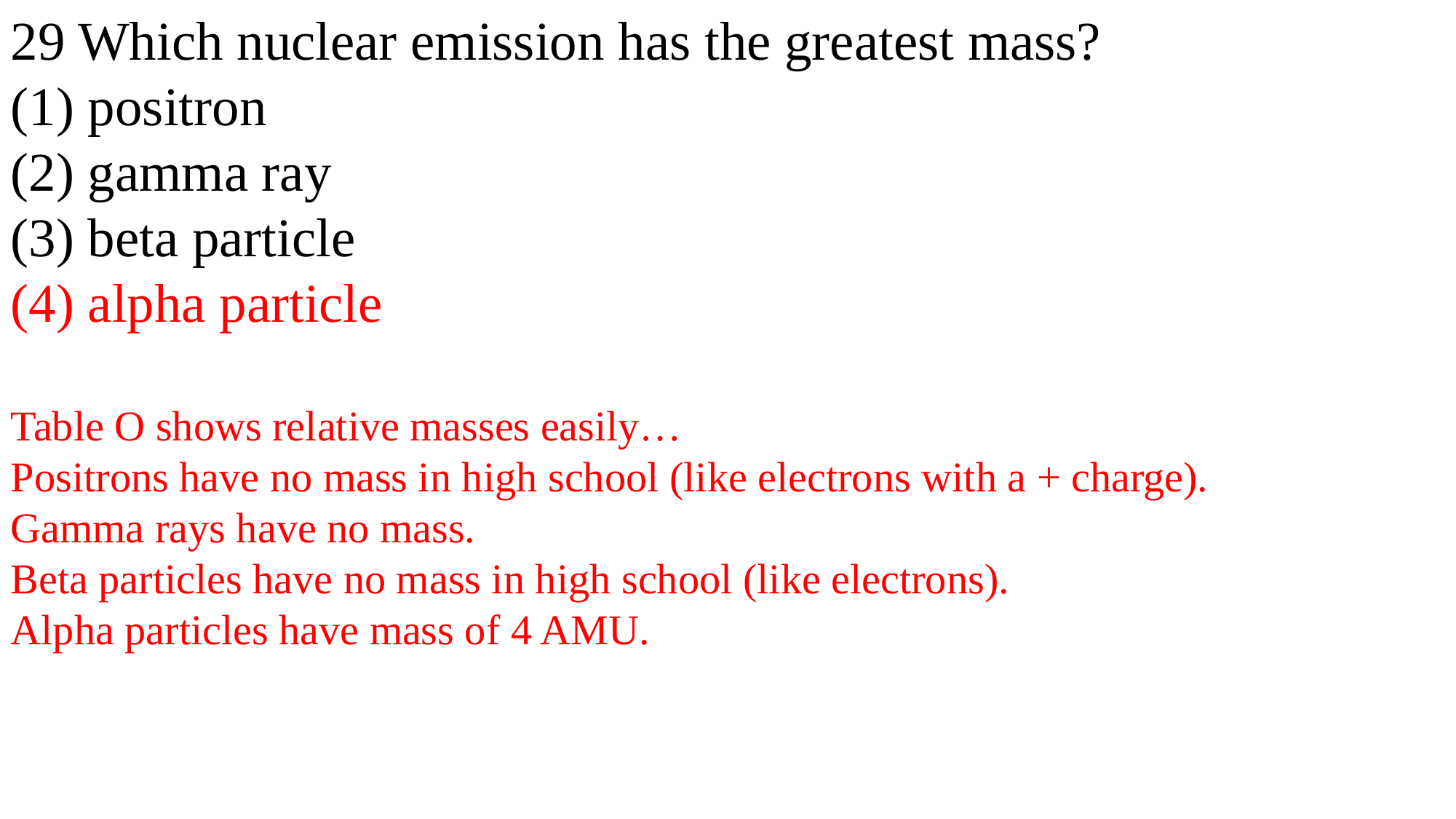

29 Which nuclear emission has the greatest mass?
(1) positron
(2) gamma ray
(3) beta particle
(4) alpha particle
Table O shows relative masses easily…
Positrons have no mass in high school (like electrons with a + charge).
Gamma rays have no mass.
Beta particles have no mass in high school (like electrons).
Alpha particles have mass of 4 AMU.